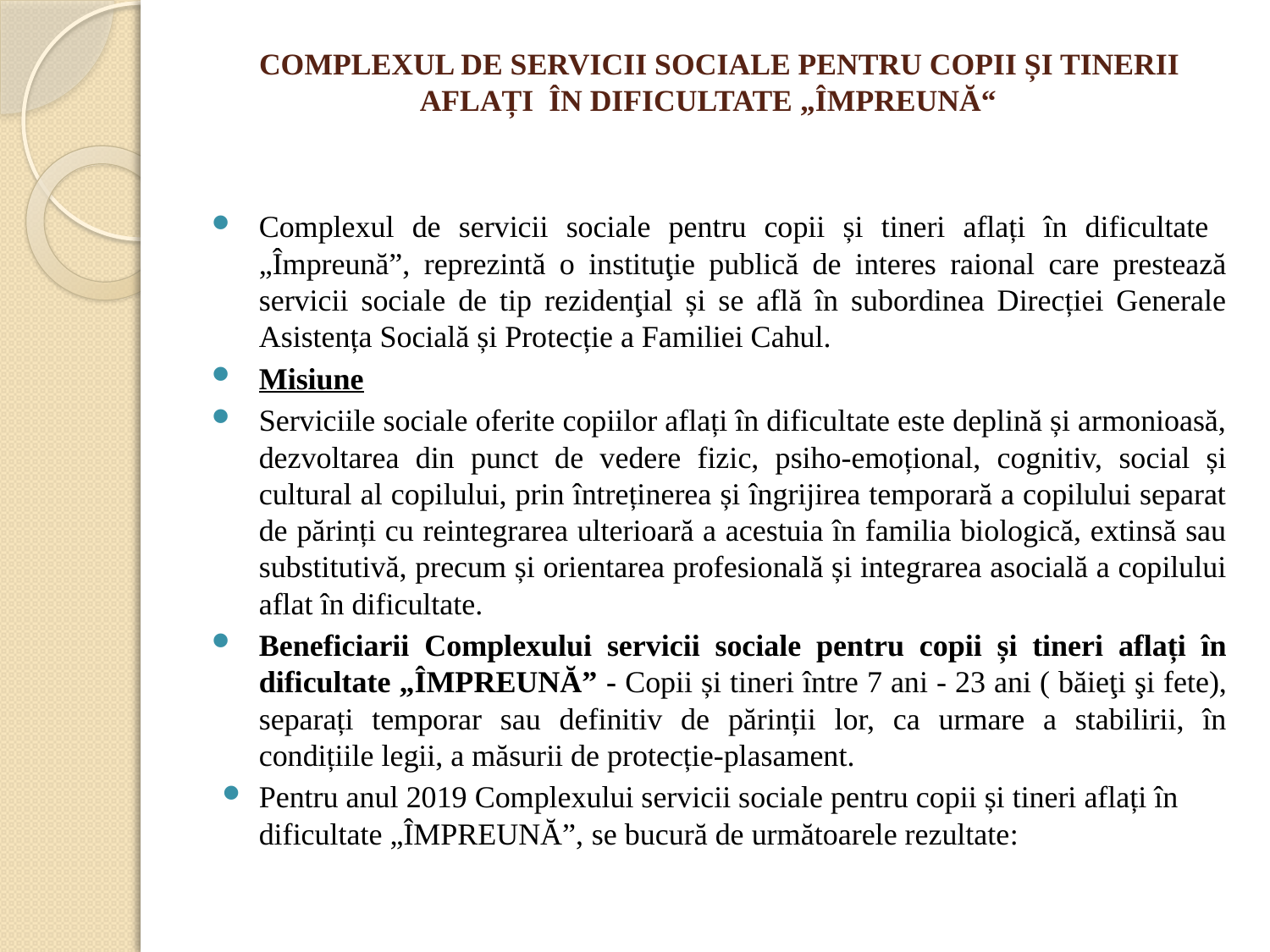

# COMPLEXUL DE SERVICII SOCIALE PENTRU COPII ȘI TINERII AFLAȚI  ÎN DIFICULTATE „ÎMPREUNĂ“
Complexul de servicii sociale pentru copii și tineri aflați în dificultate  „Împreună”, reprezintă o instituţie publică de interes raional care prestează servicii sociale de tip rezidenţial și se află în subordinea Direcției Generale Asistența Socială și Protecție a Familiei Cahul.
Misiune
Serviciile sociale oferite copiilor aflați în dificultate este deplină și armonioasă, dezvoltarea din punct de vedere fizic, psiho-emoțional, cognitiv, social și cultural al copilului, prin întreținerea și îngrijirea temporară a copilului separat de părinți cu reintegrarea ulterioară a acestuia în familia biologică, extinsă sau substitutivă, precum și orientarea profesională și integrarea asocială a copilului aflat în dificultate.
Beneficiarii Complexului servicii sociale pentru copii și tineri aflați în dificultate „ÎMPREUNĂ” - Copii și tineri între 7 ani - 23 ani ( băieţi şi fete), separați temporar sau definitiv de părinții lor, ca urmare a stabilirii, în condițiile legii, a măsurii de protecție-plasament.
Pentru anul 2019 Complexului servicii sociale pentru copii și tineri aflați în dificultate „ÎMPREUNĂ”, se bucură de următoarele rezultate: